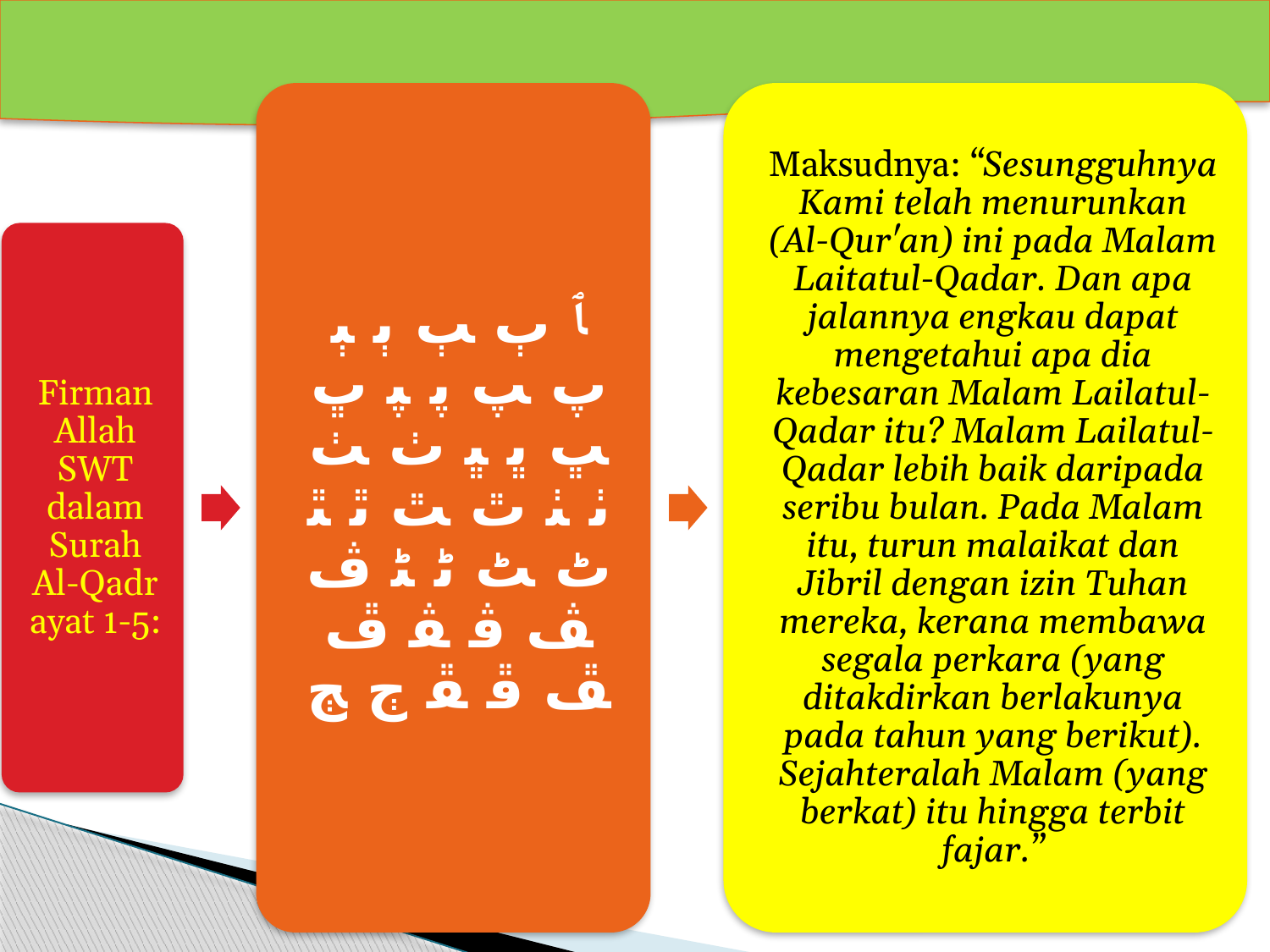

Firman Allah SWT dalam Surah Al-Qadr ayat 1-5:

ﭑ ﭒ ﭓ ﭔ ﭕ ﭖ ﭗ ﭘ ﭙ ﭚ ﭛ ﭜ ﭝ ﭞ ﭟ ﭠ ﭡ ﭢ ﭣ ﭤ ﭥ ﭦ ﭧ ﭨ ﭩ ﭪ ﭫ ﭬ ﭭ ﭮ ﭯ ﭰ ﭱ ﭲ ﭳ

Maksudnya: “Sesungguhnya Kami telah menurunkan (Al-Qur'an) ini pada Malam Laitatul-Qadar. Dan apa jalannya engkau dapat mengetahui apa dia kebesaran Malam Lailatul-Qadar itu? Malam Lailatul-Qadar lebih baik daripada seribu bulan. Pada Malam itu, turun malaikat dan Jibril dengan izin Tuhan mereka, kerana membawa segala perkara (yang ditakdirkan berlakunya pada tahun yang berikut). Sejahteralah Malam (yang berkat) itu hingga terbit fajar.”